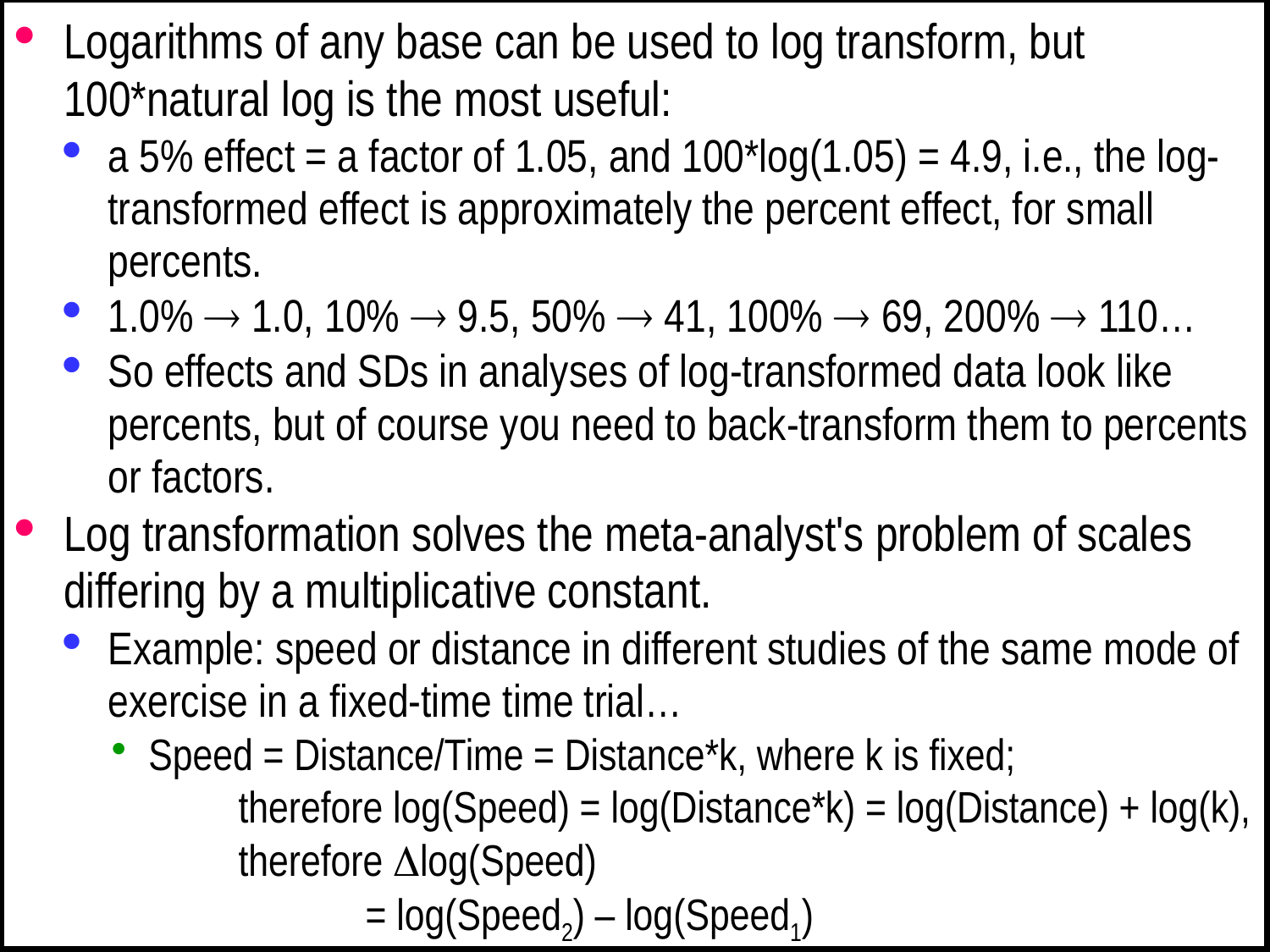

Logarithms of any base can be used to log transform, but 100*natural log is the most useful:
a 5% effect = a factor of 1.05, and 100*log(1.05) = 4.9, i.e., the log-transformed effect is approximately the percent effect, for small percents.
1.0% → 1.0, 10% → 9.5, 50% → 41, 100% → 69, 200% → 110…
So effects and SDs in analyses of log-transformed data look like percents, but of course you need to back-transform them to percents or factors.
Log transformation solves the meta-analyst's problem of scales differing by a multiplicative constant.
Example: speed or distance in different studies of the same mode of exercise in a fixed-time time trial…
Speed = Distance/Time = Distance*k, where k is fixed;
	therefore log(Speed) = log(Distance*k) = log(Distance) + log(k),
	therefore Δlog(Speed)
		= log(Speed2) – log(Speed1)
		= log(Distance2) + log(k) – log(Distance1) – log(k)
		= log(Distance2) – log(Distance1)
		= Δlog(Distance).